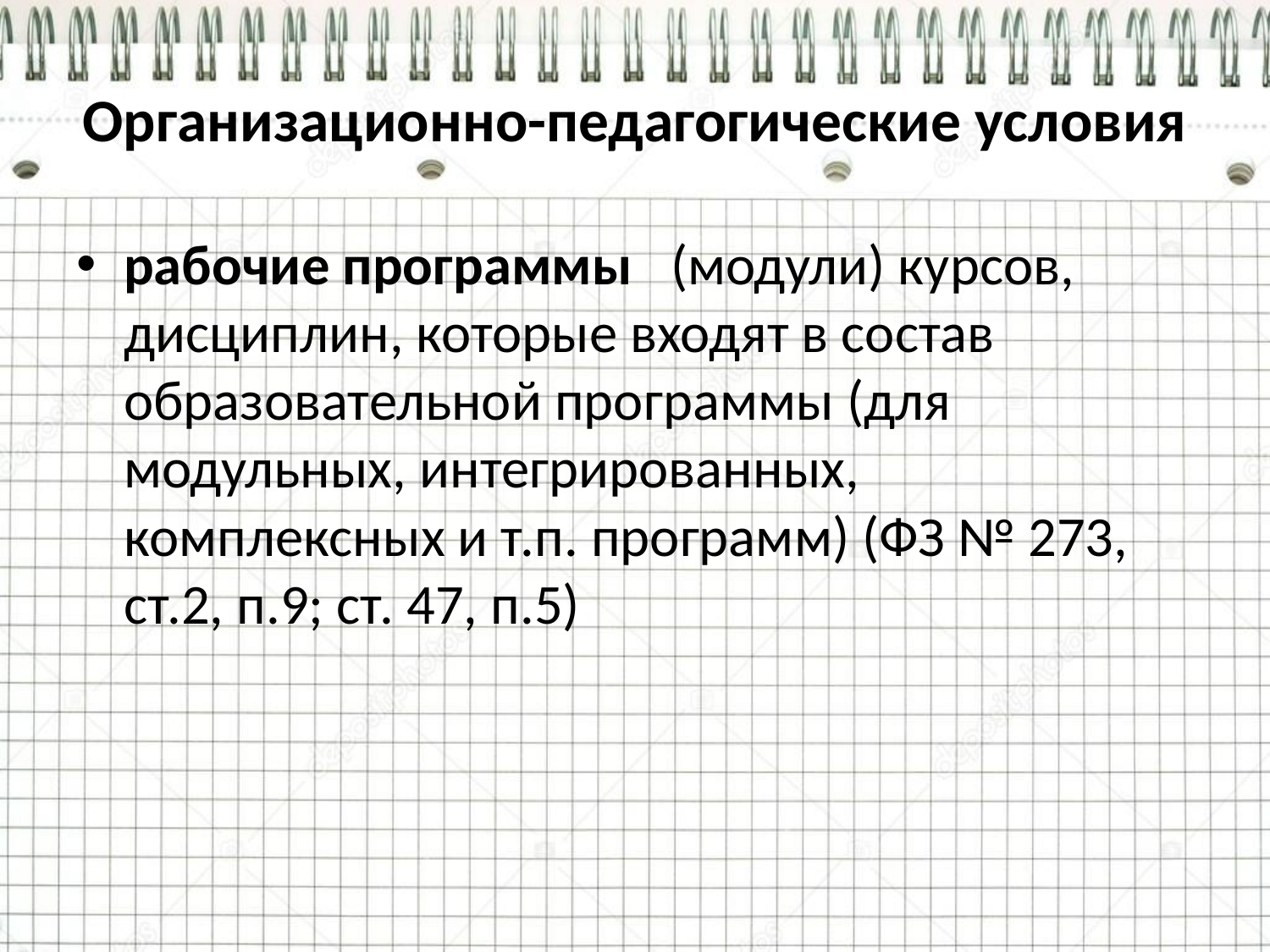

# Организационно-педагогические условия
рабочие программы   (модули) курсов, дисциплин, которые входят в состав образовательной программы (для модульных, интегрированных, комплексных и т.п. программ) (ФЗ № 273, ст.2, п.9; ст. 47, п.5)